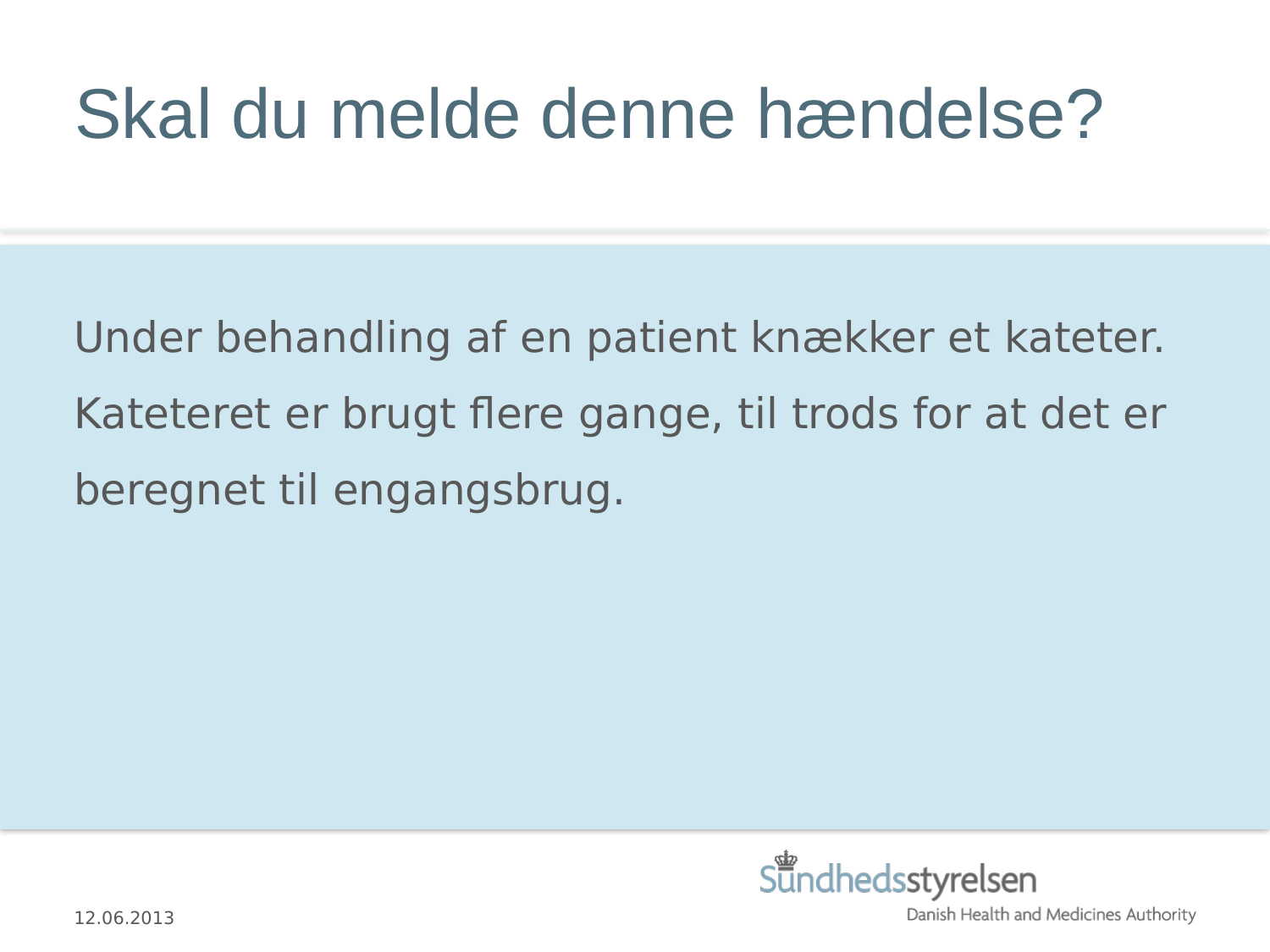

# Skal du melde denne hændelse?
Under behandling af en patient knækker et kateter. Kateteret er brugt flere gange, til trods for at det er beregnet til engangsbrug.
12.06.2013